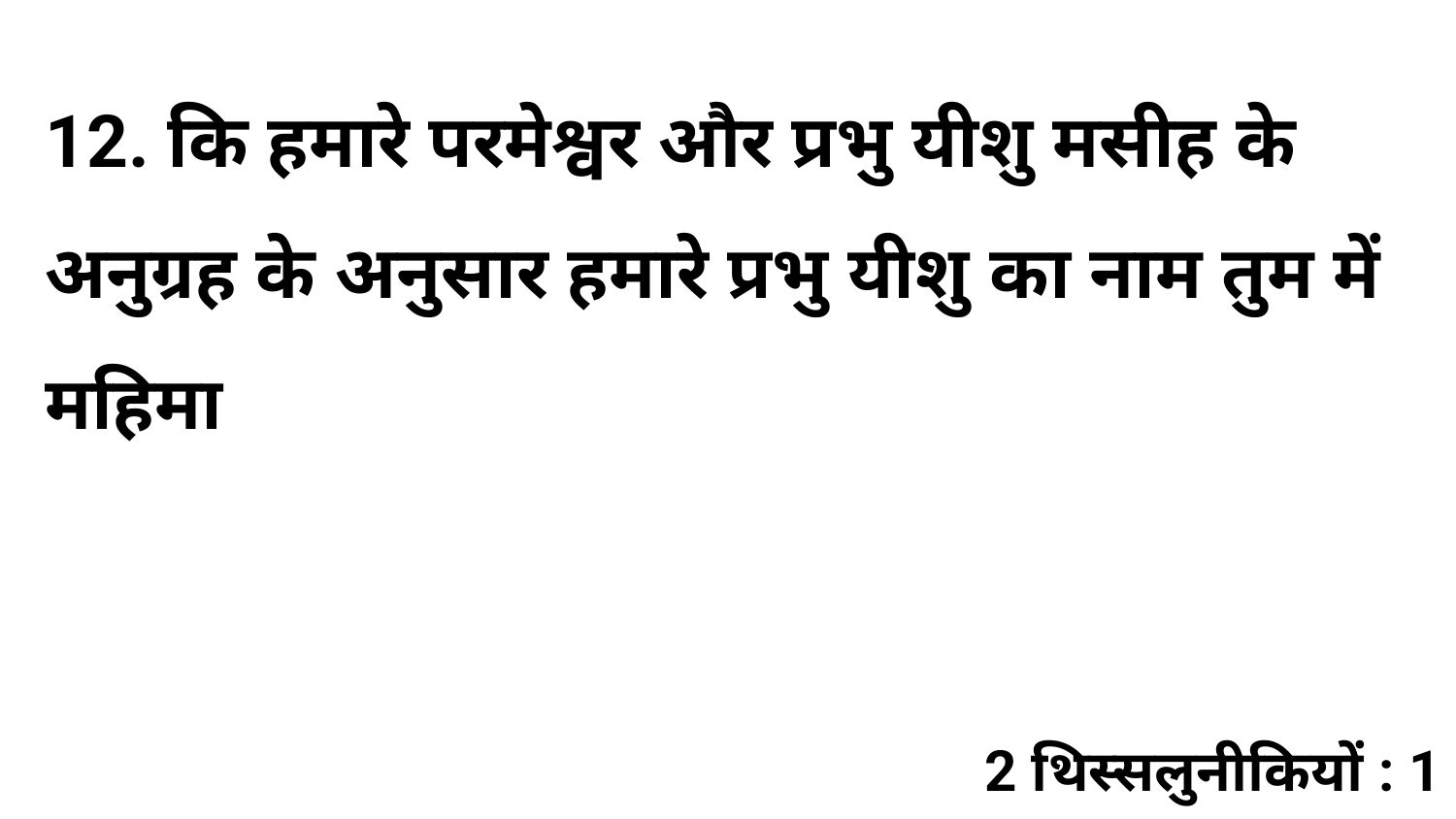

12. कि हमारे परमेश्वर और प्रभु यीशु मसीह के अनुग्रह के अनुसार हमारे प्रभु यीशु का नाम तुम में महिमा
2 थिस्सलुनीकियों : 1